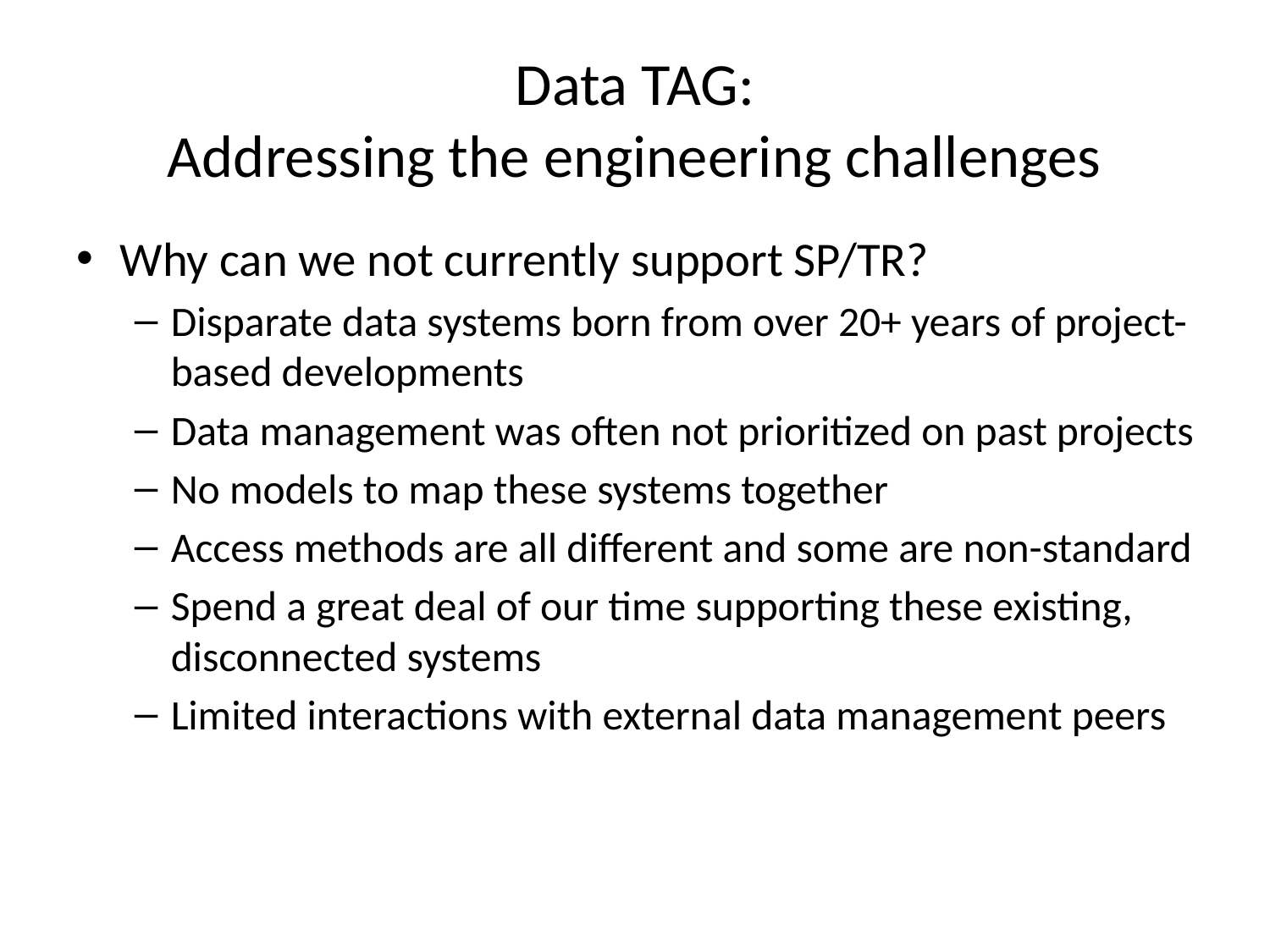

# Data TAG: Addressing the engineering challenges
Why can we not currently support SP/TR?
Disparate data systems born from over 20+ years of project-based developments
Data management was often not prioritized on past projects
No models to map these systems together
Access methods are all different and some are non-standard
Spend a great deal of our time supporting these existing, disconnected systems
Limited interactions with external data management peers